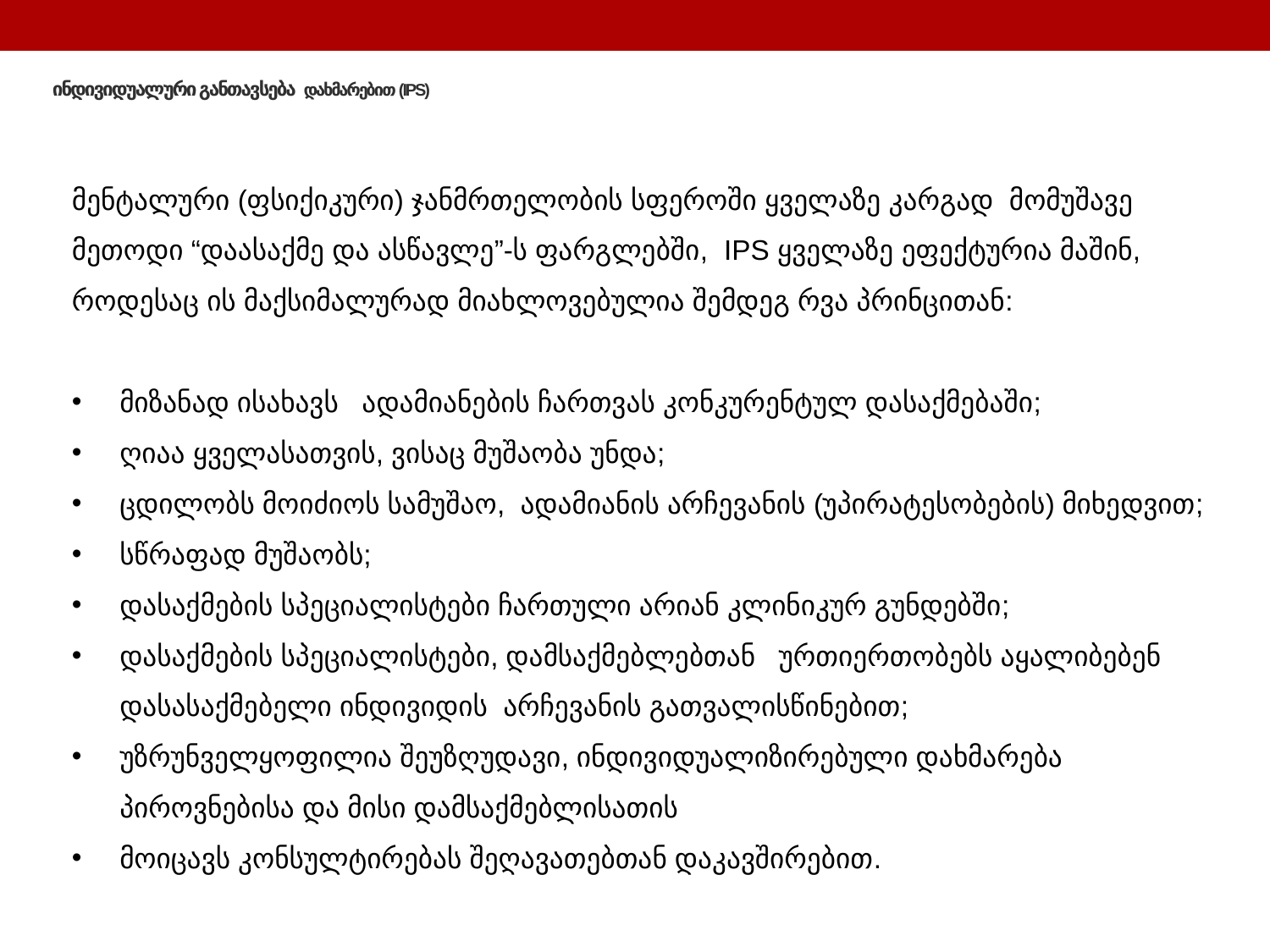

ინდივიდუალური განთავსება  დახმარებით (IPS)
მენტალური (ფსიქიკური) ჯანმრთელობის სფეროში ყველაზე კარგად  მომუშავე მეთოდი “დაასაქმე და ასწავლე”-ს ფარგლებში,  IPS ყველაზე ეფექტურია მაშინ, როდესაც ის მაქსიმალურად მიახლოვებულია შემდეგ რვა პრინცითან:

მიზანად ისახავს   ადამიანების ჩართვას კონკურენტულ დასაქმებაში;
ღიაა ყველასათვის, ვისაც მუშაობა უნდა;
ცდილობს მოიძიოს სამუშაო,  ადამიანის არჩევანის (უპირატესობების) მიხედვით;
სწრაფად მუშაობს;
დასაქმების სპეციალისტები ჩართული არიან კლინიკურ გუნდებში;
დასაქმების სპეციალისტები, დამსაქმებლებთან   ურთიერთობებს აყალიბებენ დასასაქმებელი ინდივიდის  არჩევანის გათვალისწინებით;
უზრუნველყოფილია შეუზღუდავი, ინდივიდუალიზირებული დახმარება პიროვნებისა და მისი დამსაქმებლისათის
მოიცავს კონსულტირებას შეღავათებთან დაკავშირებით.